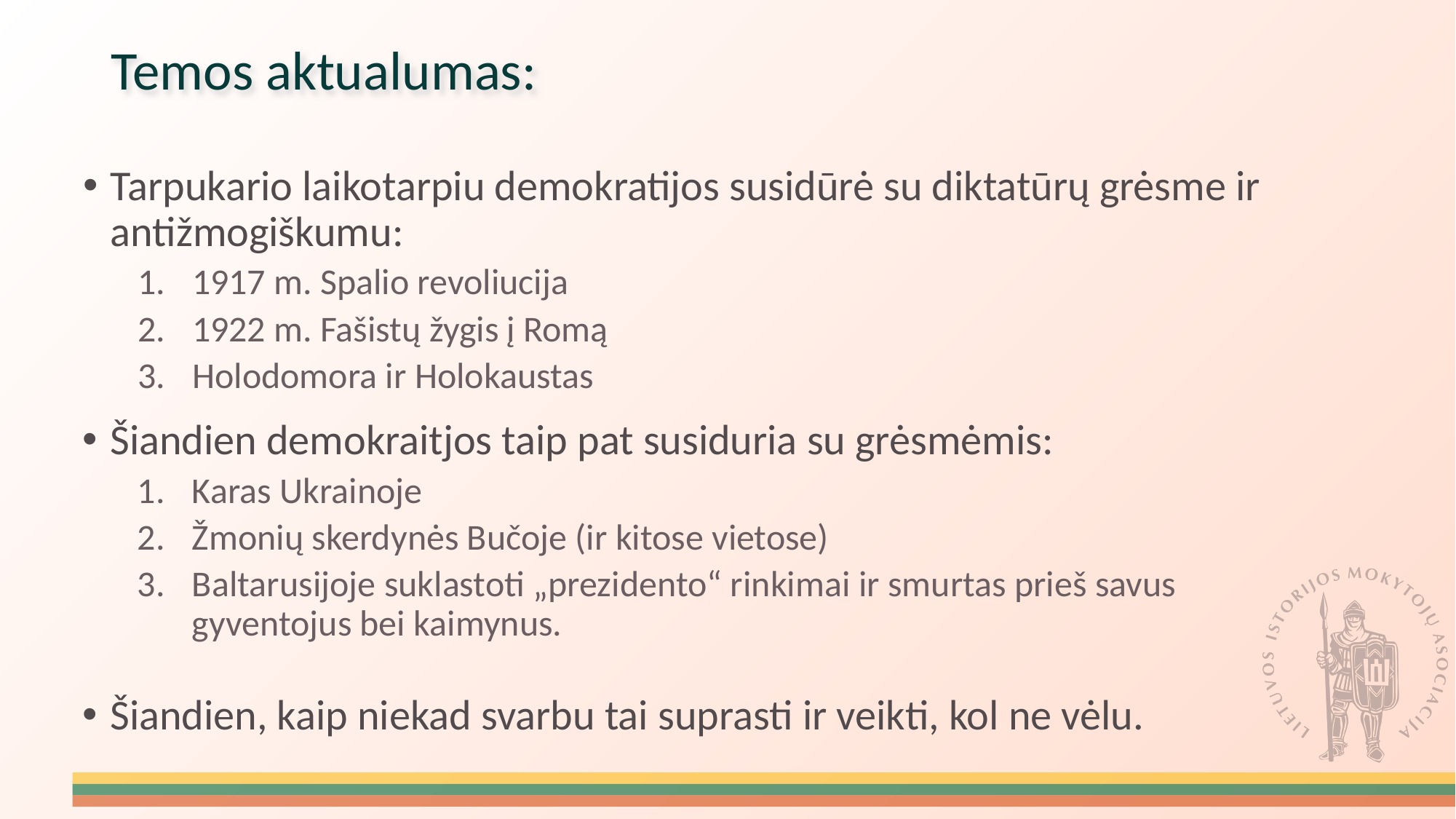

# Temos aktualumas:
Tarpukario laikotarpiu demokratijos susidūrė su diktatūrų grėsme ir antižmogiškumu:
1917 m. Spalio revoliucija
1922 m. Fašistų žygis į Romą
Holodomora ir Holokaustas
Šiandien demokraitjos taip pat susiduria su grėsmėmis:
Karas Ukrainoje
Žmonių skerdynės Bučoje (ir kitose vietose)
Baltarusijoje suklastoti „prezidento“ rinkimai ir smurtas prieš savus gyventojus bei kaimynus.

Šiandien, kaip niekad svarbu tai suprasti ir veikti, kol ne vėlu.